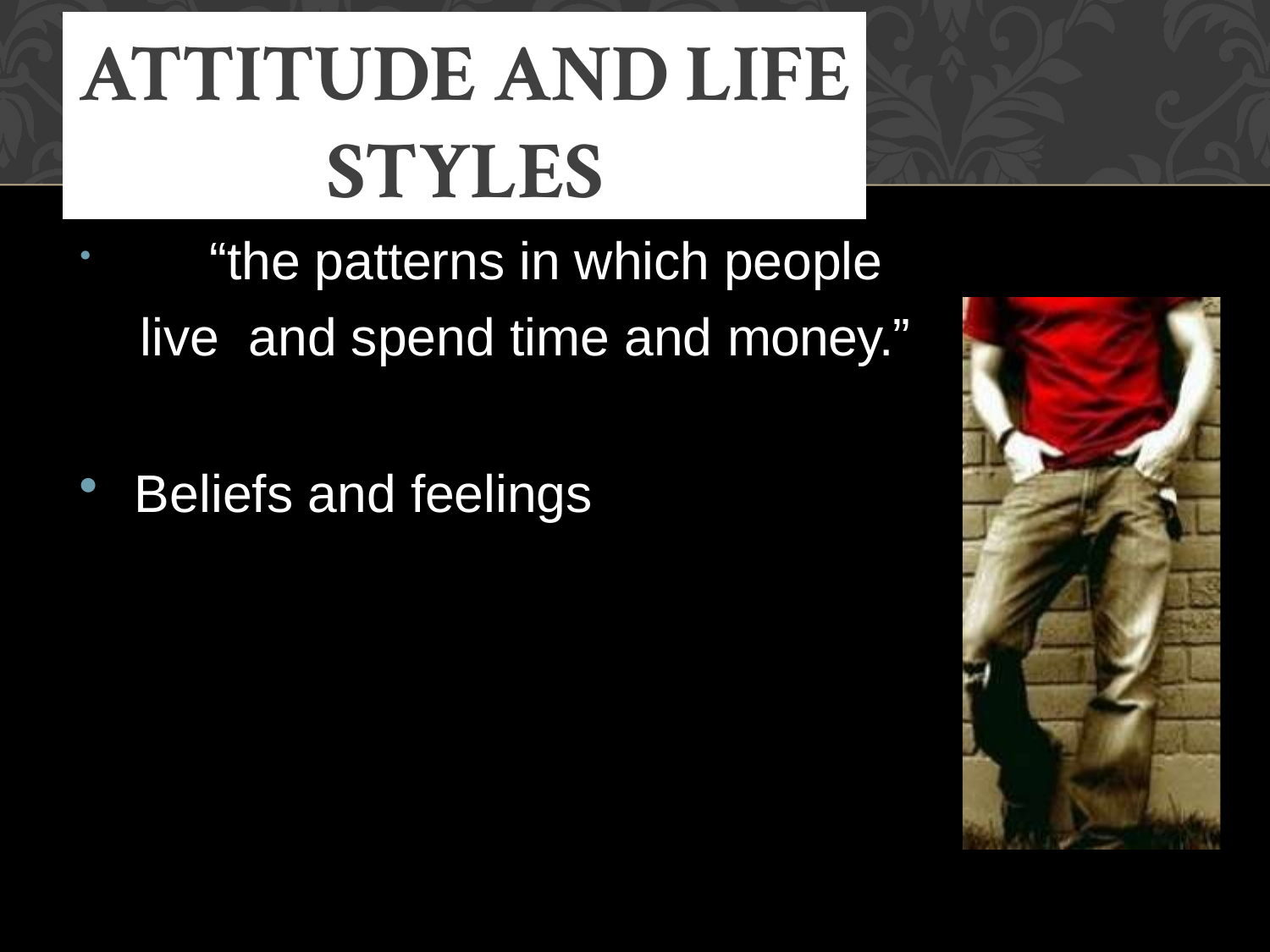

# Attitude and life styles
	“the patterns in which people live  and spend time and money.”

Beliefs and feelings